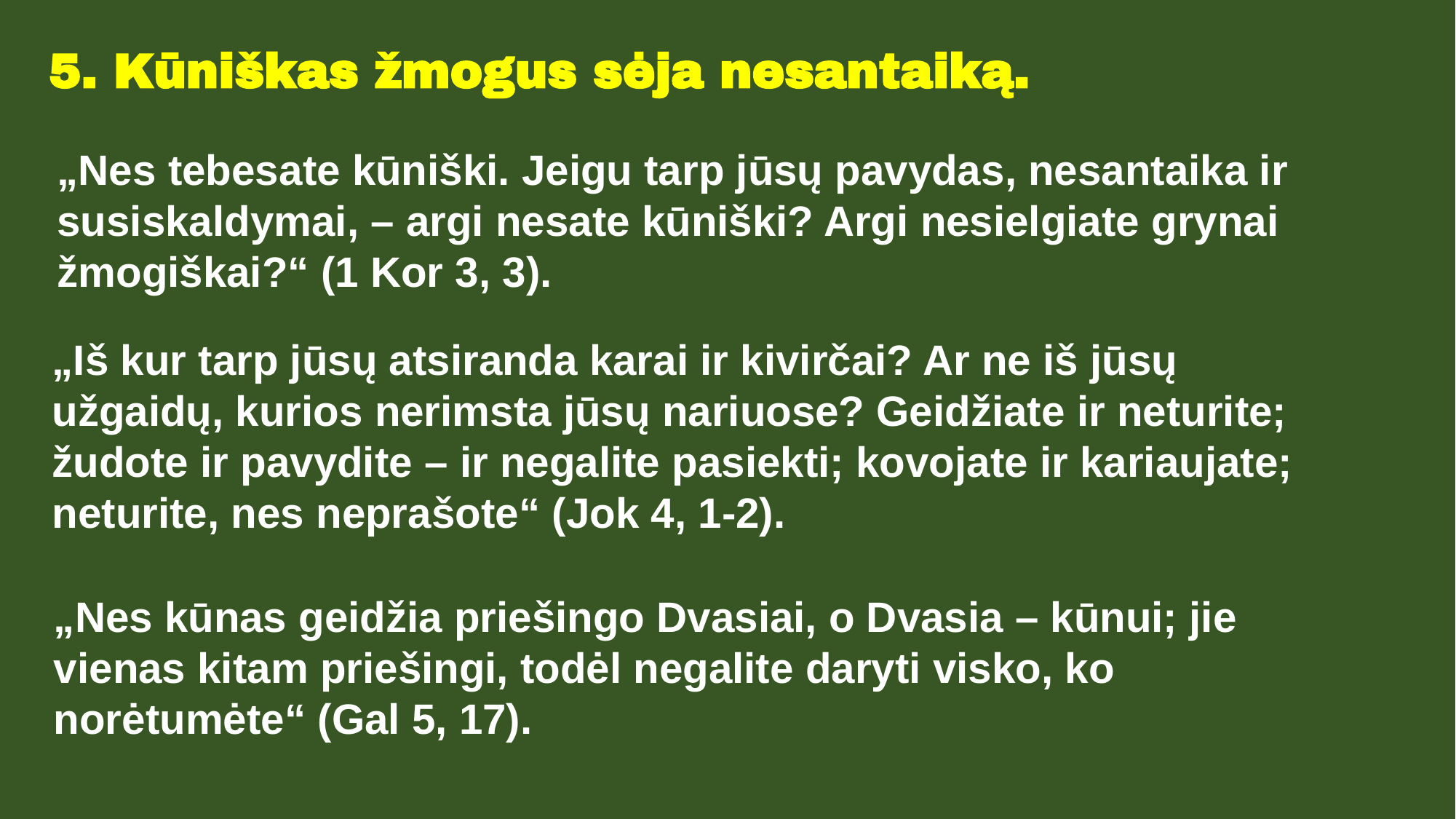

5. Kūniškas žmogus sėja nesantaiką.
„Nes tebesate kūniški. Jeigu tarp jūsų pavydas, nesantaika ir susiskaldymai, – argi nesate kūniški? Argi nesielgiate grynai žmogiškai?“ (1 Kor 3, 3).
„Iš kur tarp jūsų atsiranda karai ir kivirčai? Ar ne iš jūsų užgaidų, kurios nerimsta jūsų nariuose? Geidžiate ir neturite; žudote ir pavydite – ir negalite pasiekti; kovojate ir kariaujate; neturite, nes neprašote“ (Jok 4, 1-2).
„Nes kūnas geidžia priešingo Dvasiai, o Dvasia – kūnui; jie vienas kitam priešingi, todėl negalite daryti visko, ko norėtumėte“ (Gal 5, 17).